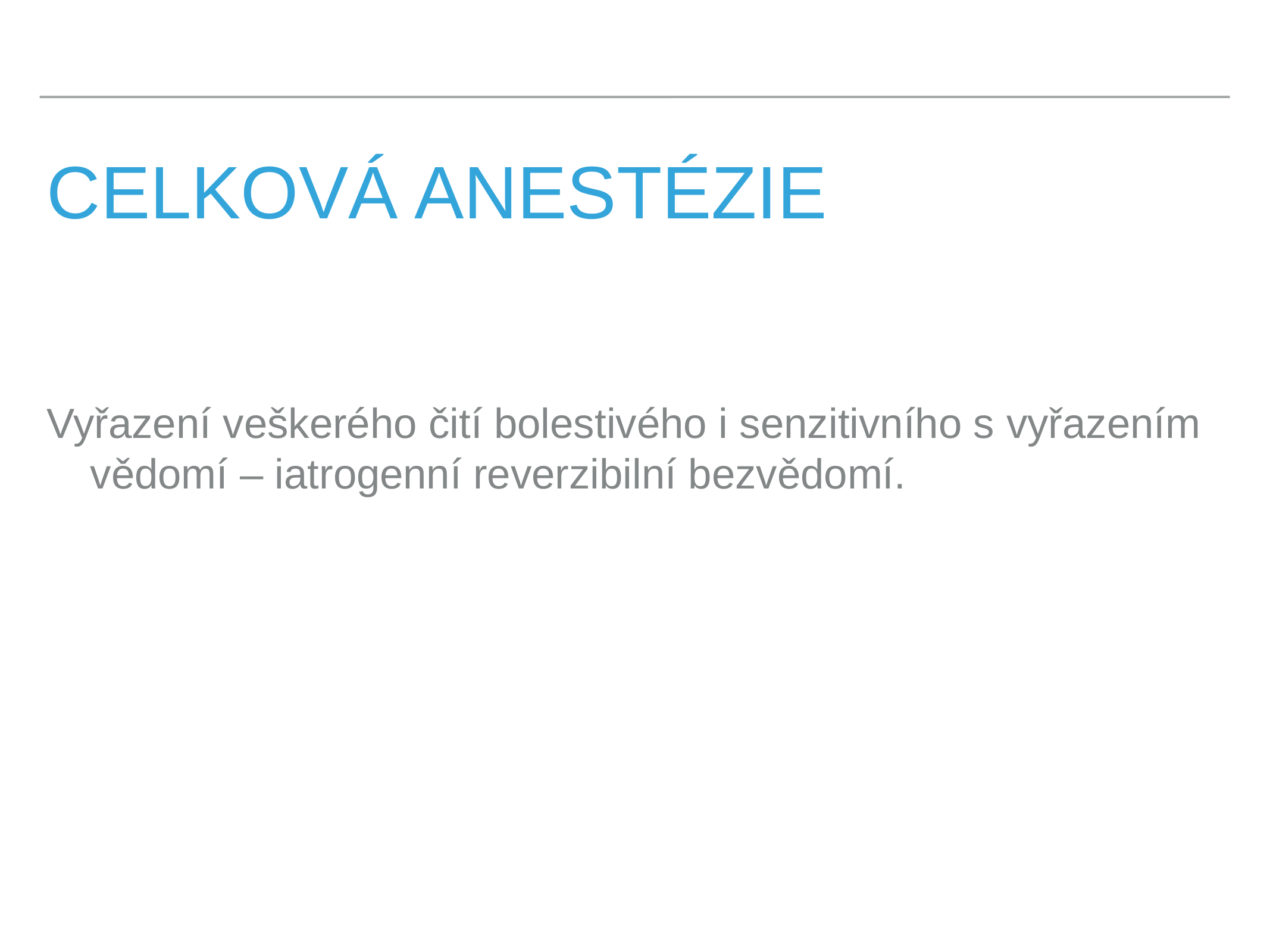

# Celková anestézie
Vyřazení veškerého čití bolestivého i senzitivního s vyřazením vědomí – iatrogenní reverzibilní bezvědomí.